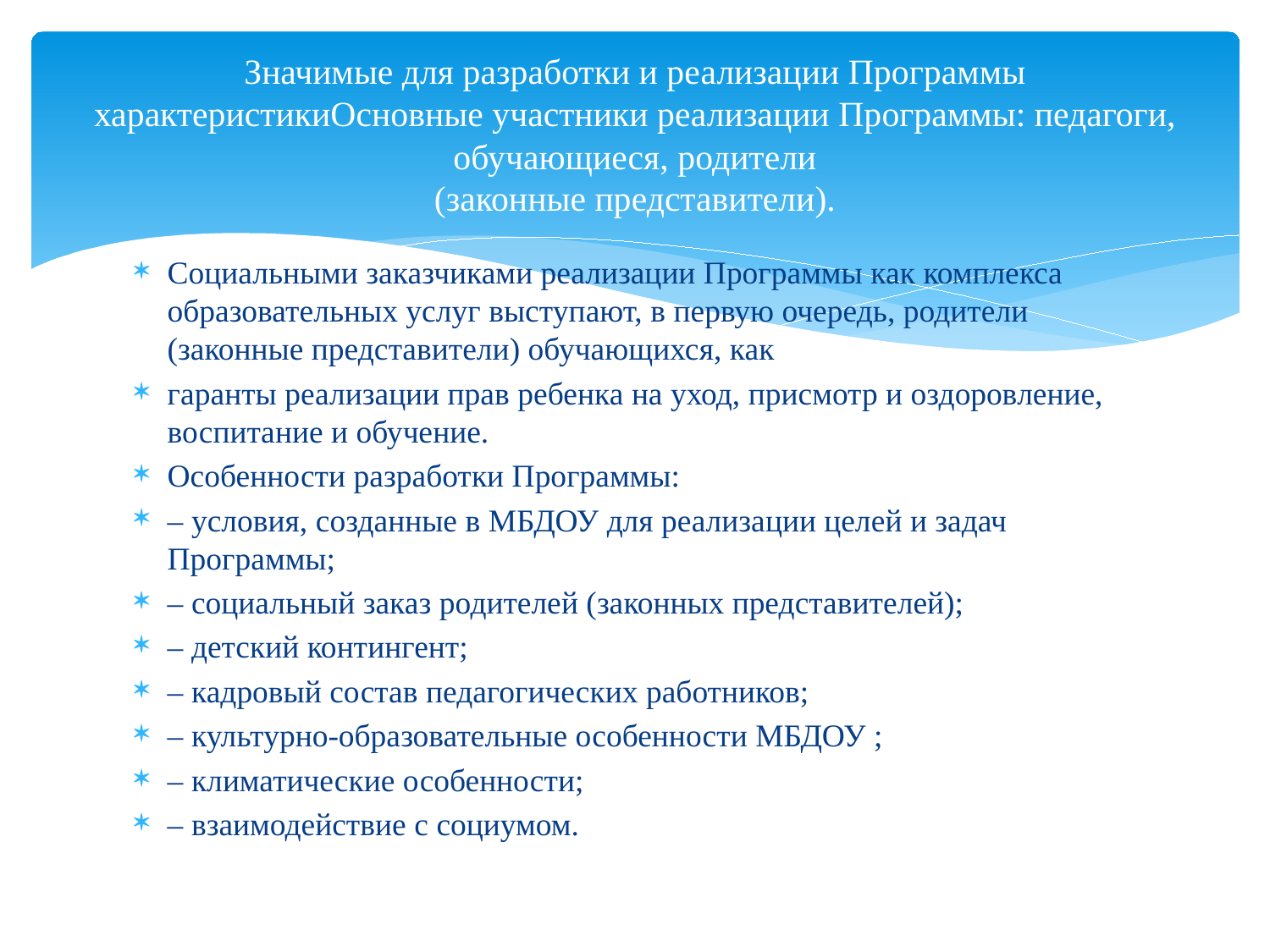

# Значимые для разработки и реализации Программы характеристикиОсновные участники реализации Программы: педагоги, обучающиеся, родители (законные представители).
Социальными заказчиками реализации Программы как комплекса образовательных услуг выступают, в первую очередь, родители (законные представители) обучающихся, как
гаранты реализации прав ребенка на уход, присмотр и оздоровление, воспитание и обучение.
Особенности разработки Программы:
‒ условия, созданные в МБДОУ для реализации целей и задач Программы;
‒ социальный заказ родителей (законных представителей);
‒ детский контингент;
‒ кадровый состав педагогических работников;
‒ культурно-образовательные особенности МБДОУ ;
‒ климатические особенности;
‒ взаимодействие с социумом.